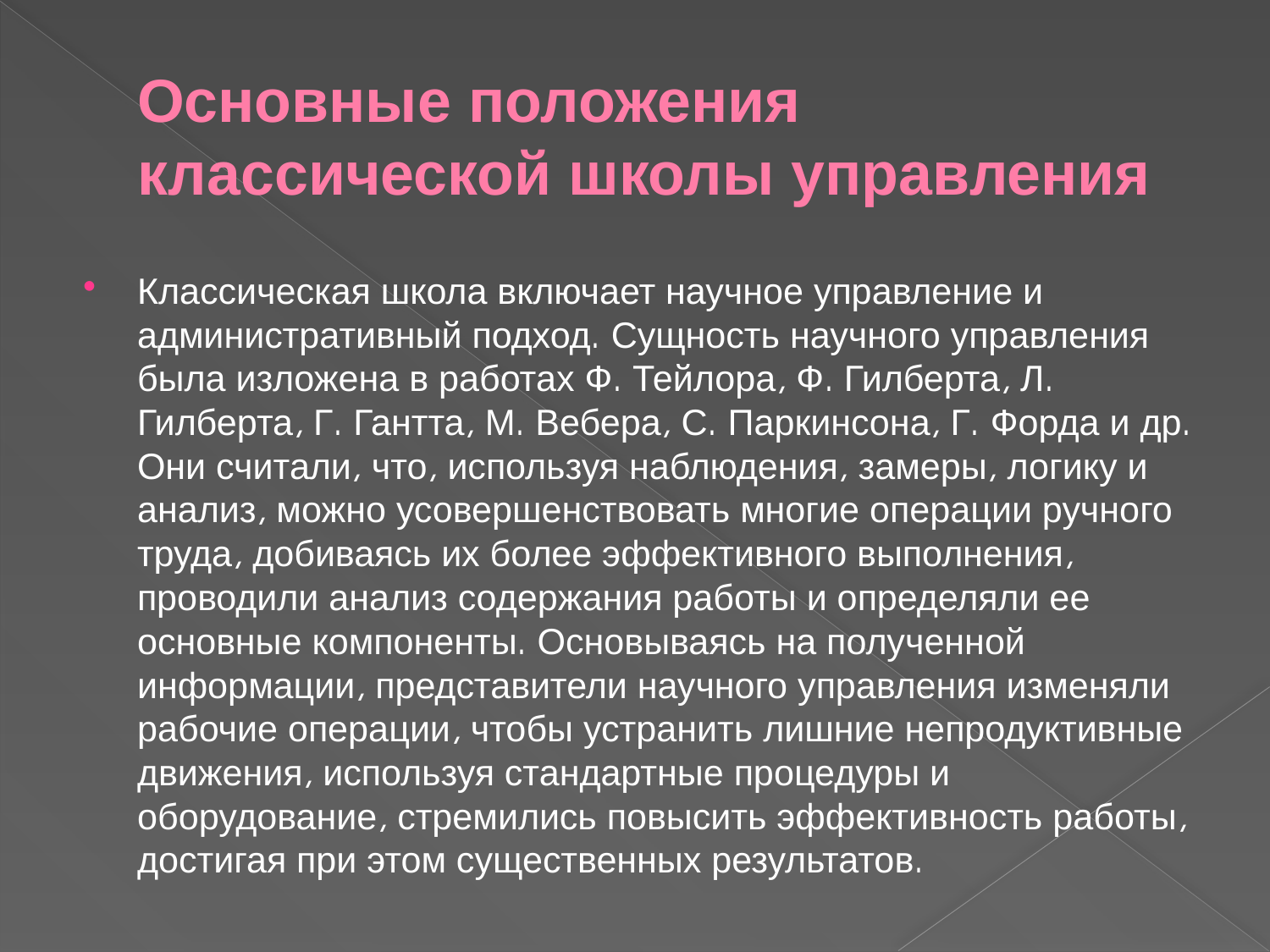

# Основные положения классической школы управления
Классическая школа включает научное управление и административный подход. Сущность научного управления была изложена в работах Ф. Тейлора, Ф. Гилберта, Л. Гилберта, Г. Гантта, М. Вебера, С. Паркинсона, Г. Форда и др. Они считали, что, используя наблюдения, замеры, логику и анализ, можно усовершенствовать многие операции ручного труда, добиваясь их более эффективного выполнения, проводили анализ содержания работы и определяли ее основные компоненты. Основываясь на полученной информации, представители научного управления изменяли рабочие операции, чтобы устранить лишние непродуктивные движения, используя стандартные процедуры и оборудование, стремились повысить эффективность работы, достигая при этом существенных результатов.